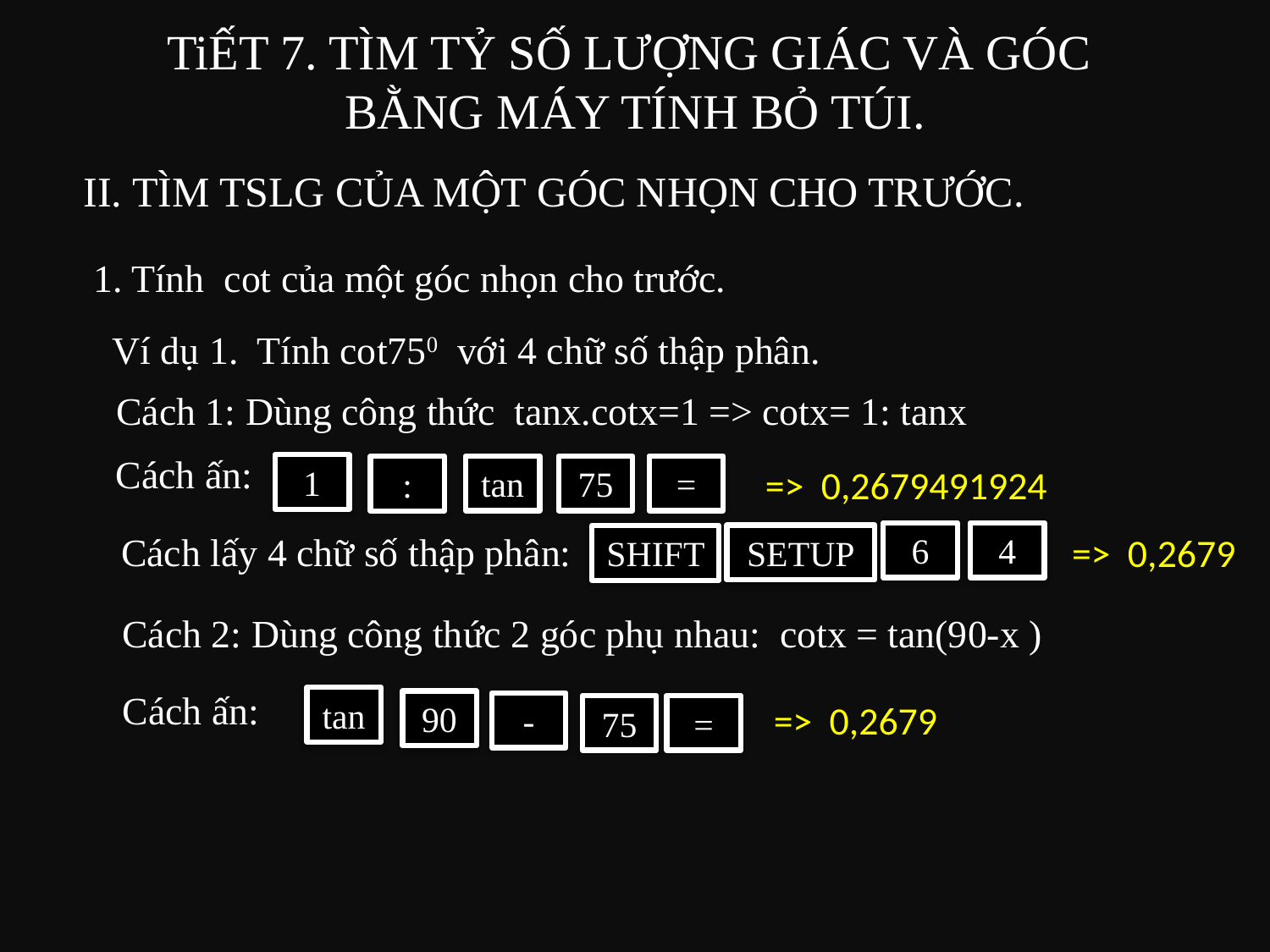

TiẾT 7. TÌM TỶ SỐ LƯỢNG GIÁC VÀ GÓC
BẰNG MÁY TÍNH BỎ TÚI.
II. TÌM TSLG CỦA MỘT GÓC NHỌN CHO TRƯỚC.
1. Tính  cot của một góc nhọn cho trước.
Ví dụ 1.  Tính cot750  với 4 chữ số thập phân.
Cách 1: Dùng công thức  tanx.cotx=1 => cotx= 1: tanx
Cách ấn:
1
=>  0,2679491924
tan
75
=
:
 Cách lấy 4 chữ số thập phân:
=>  0,2679
6
4
SETUP
SHIFT
Cách 2: Dùng công thức 2 góc phụ nhau:  cotx = tan(90-x )
Cách ấn:
tan
=>  0,2679
90
-
75
=